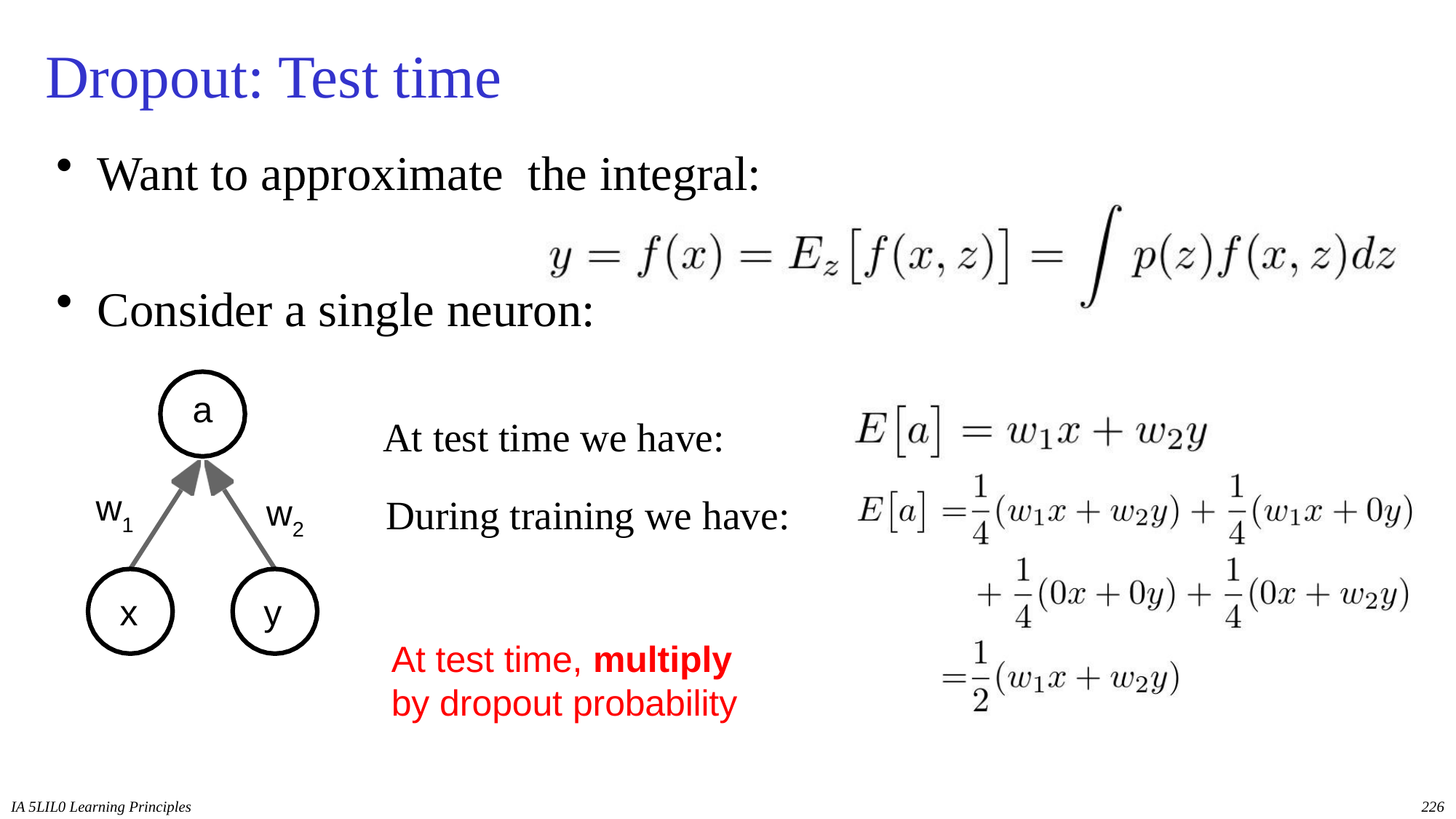

# Dropout: Test time
Want to approximate  the integral:

Consider a single neuron:

a

At test time we have:

During training we have:
w1

w2

x
y
At test time, multiply
by dropout probability
IA 5LIL0 Learning Principles
226